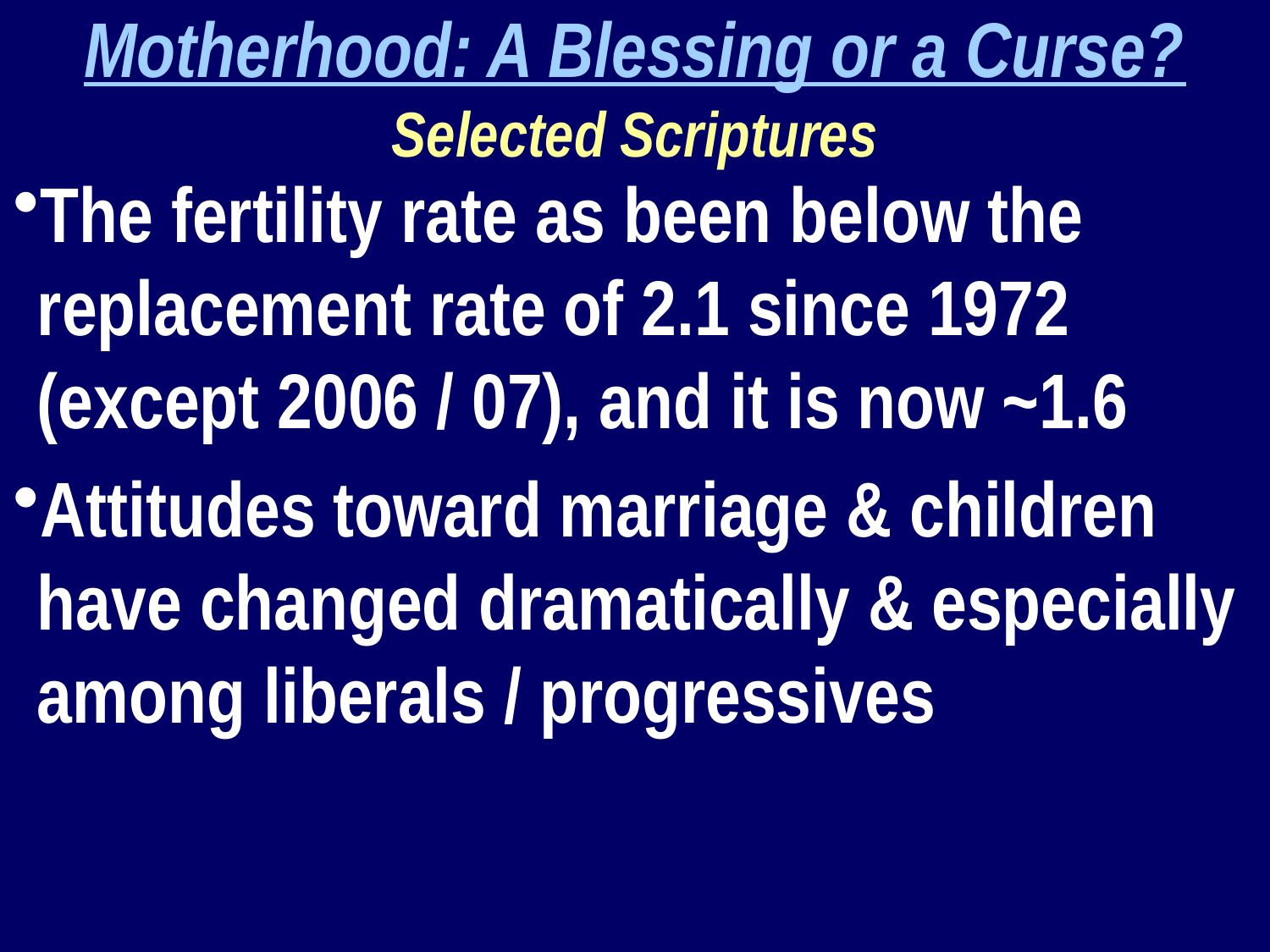

Motherhood: A Blessing or a Curse?
Selected Scriptures
The fertility rate as been below the replacement rate of 2.1 since 1972 (except 2006 / 07), and it is now ~1.6
Attitudes toward marriage & children have changed dramatically & especially among liberals / progressives